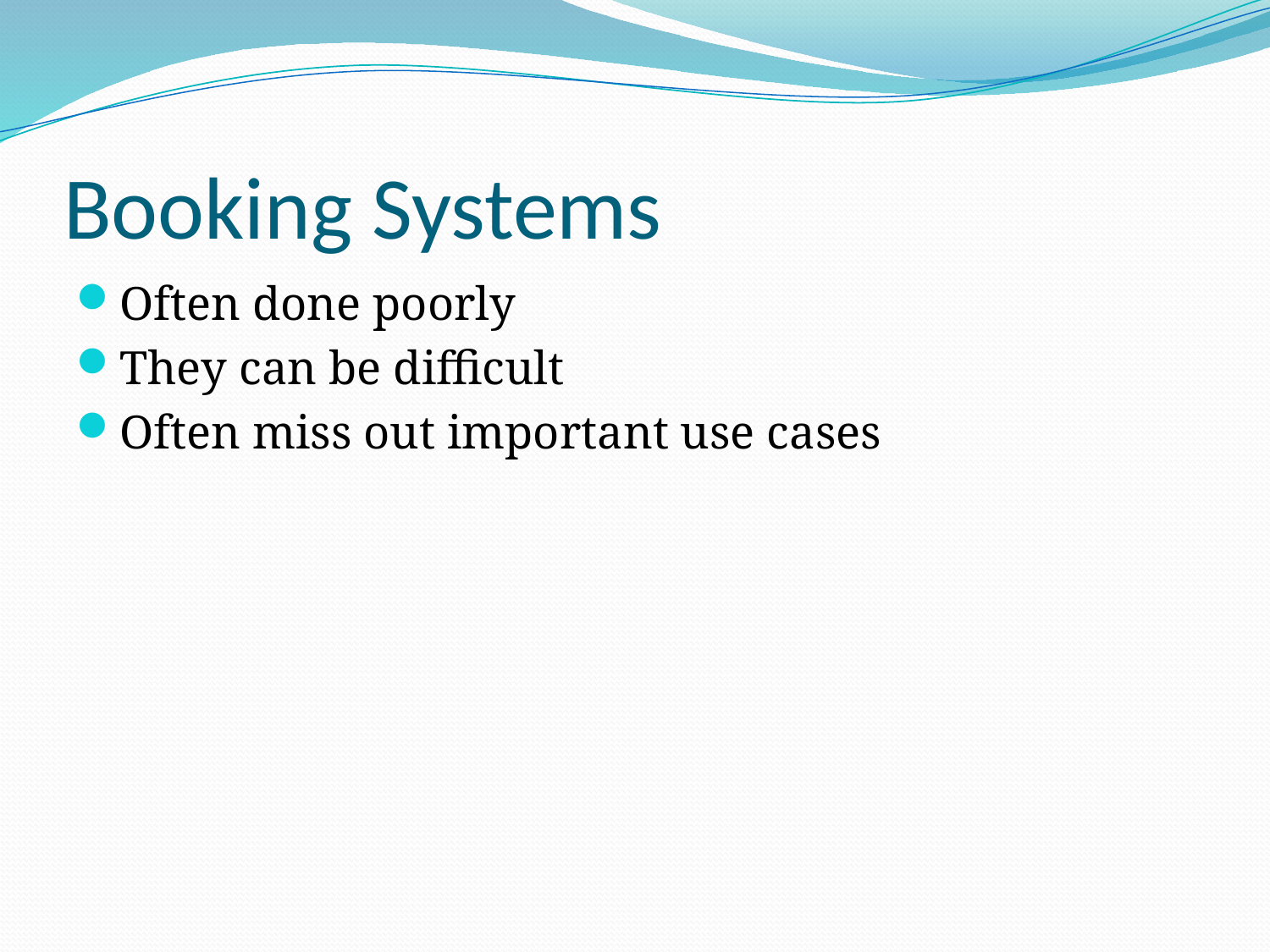

# Booking Systems
Often done poorly
They can be difficult
Often miss out important use cases